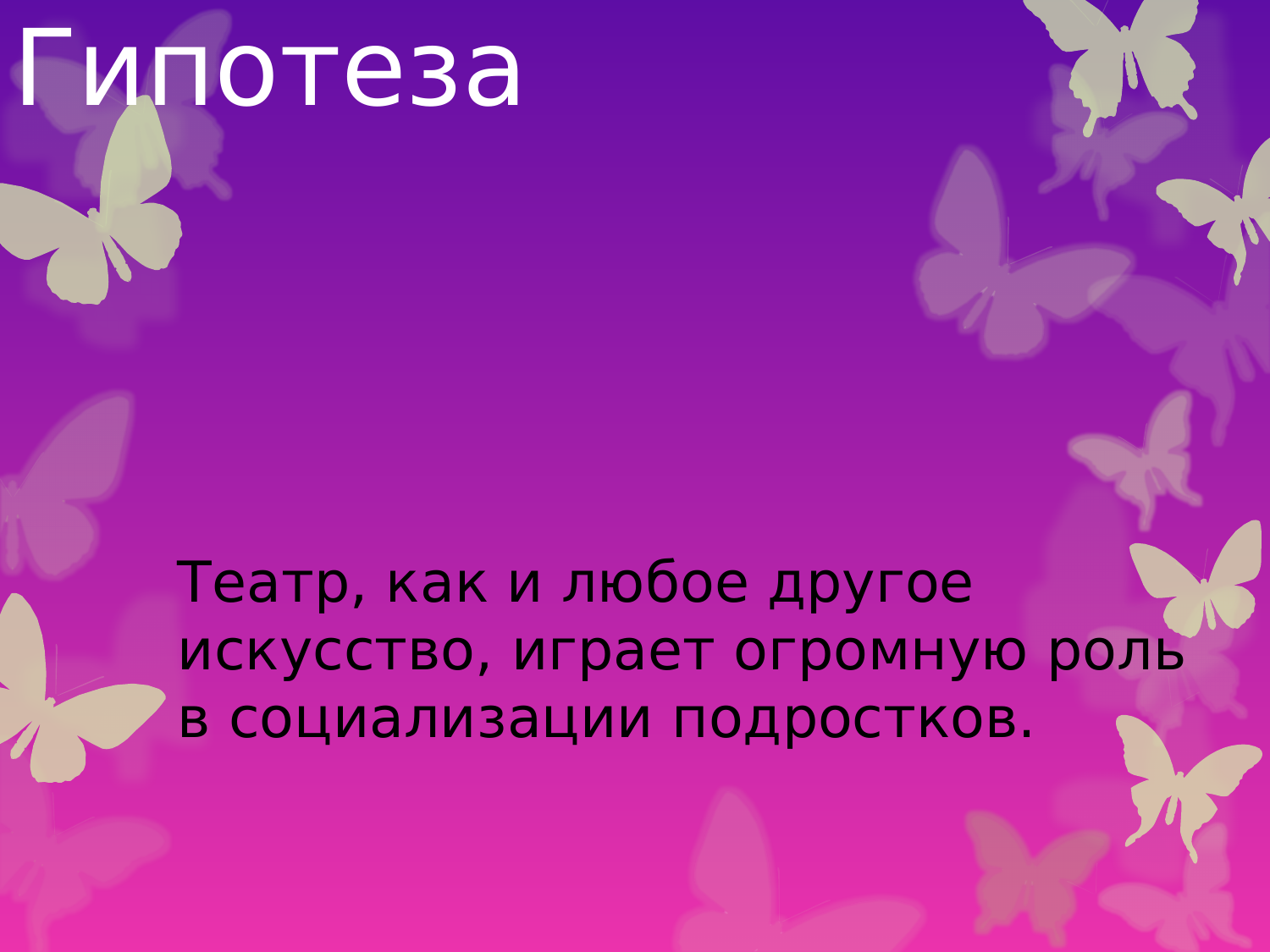

# Гипотеза
Театр, как и любое другое искусство, играет огромную роль в социализации подростков.